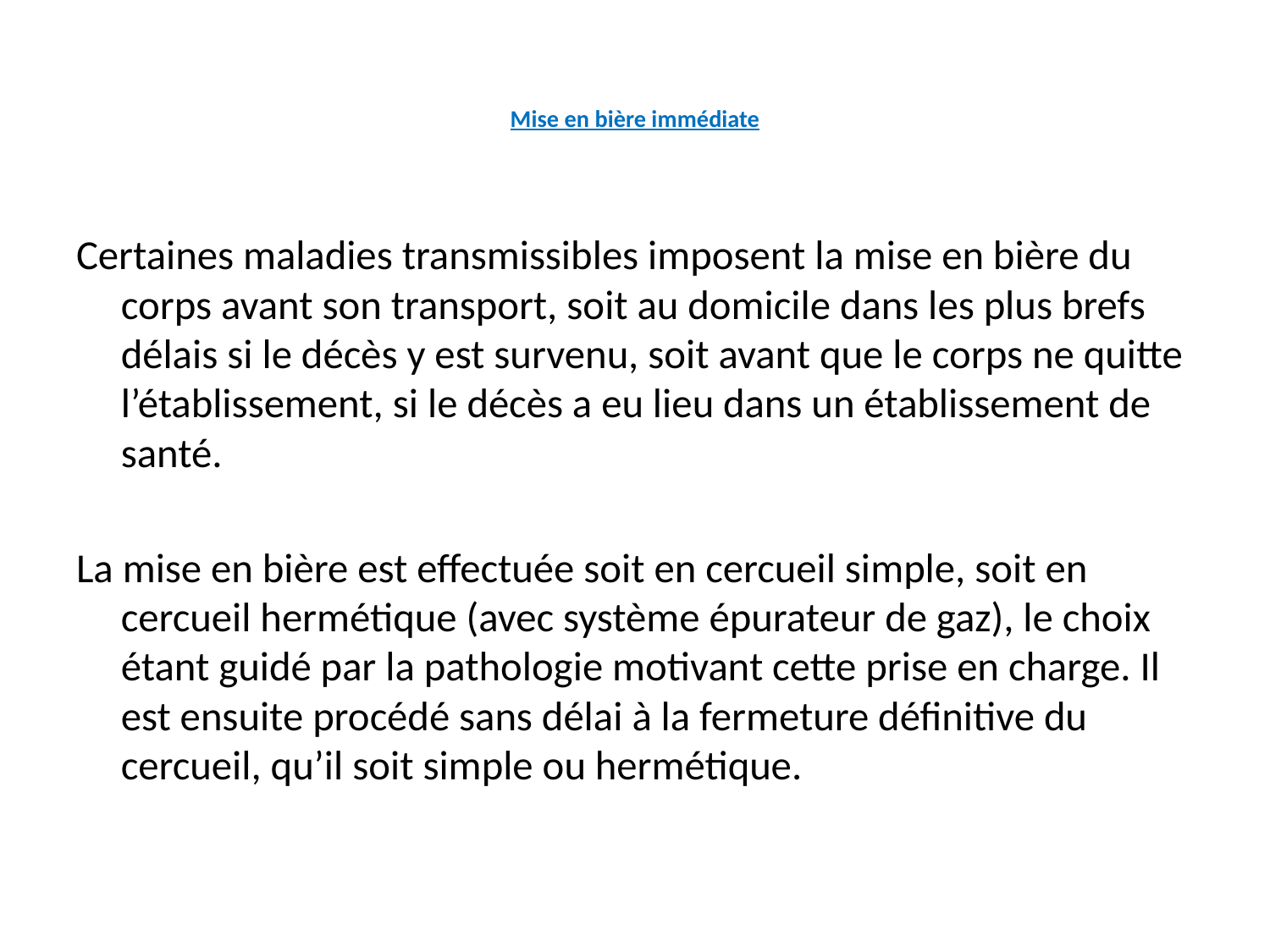

# Mise en bière immédiate
Certaines maladies transmissibles imposent la mise en bière du corps avant son transport, soit au domicile dans les plus brefs délais si le décès y est survenu, soit avant que le corps ne quitte l’établissement, si le décès a eu lieu dans un établissement de santé.

La mise en bière est effectuée soit en cercueil simple, soit en cercueil hermétique (avec système épurateur de gaz), le choix étant guidé par la pathologie motivant cette prise en charge. Il est ensuite procédé sans délai à la fermeture définitive du cercueil, qu’il soit simple ou hermétique.